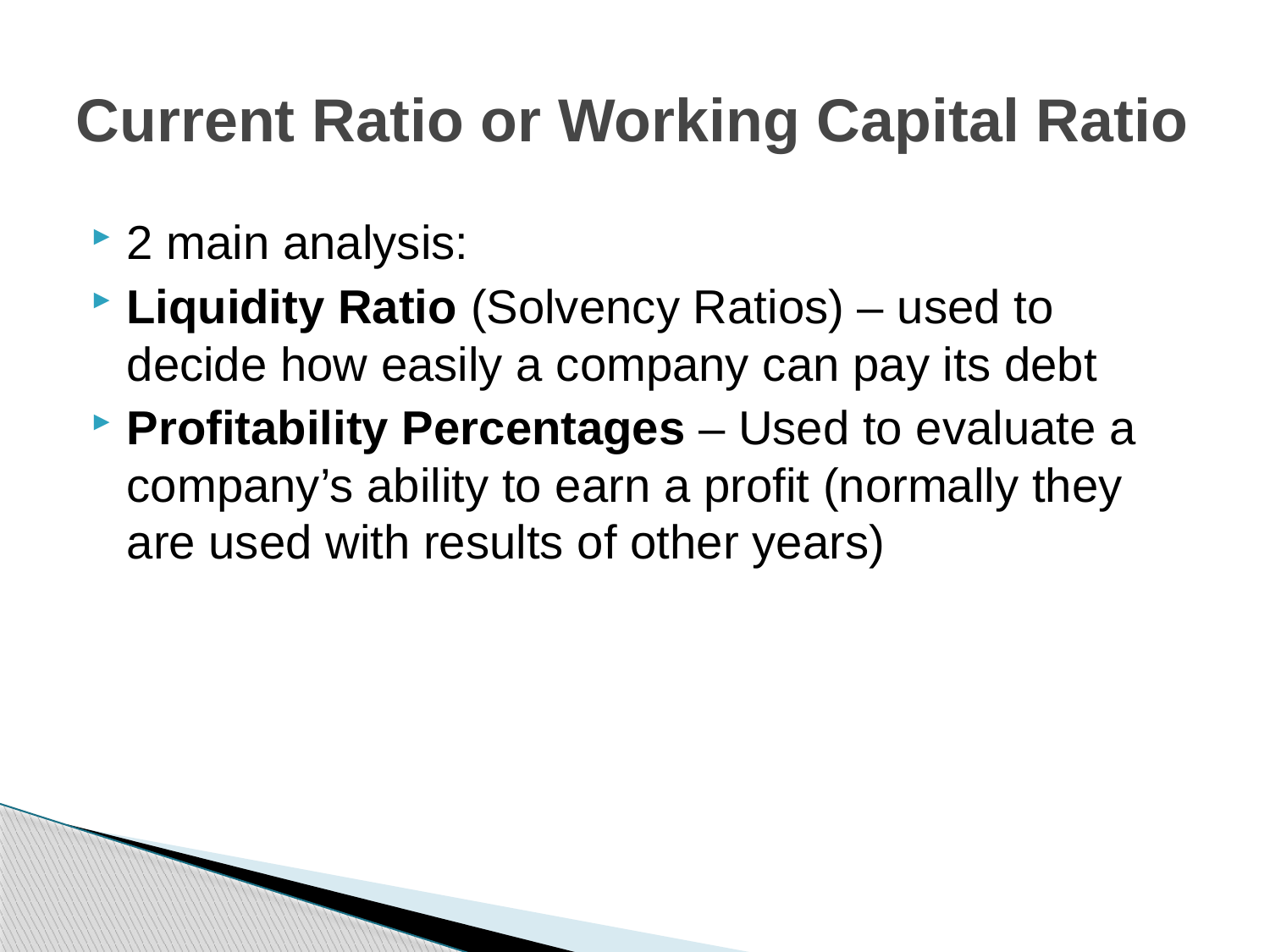

# Current Ratio or Working Capital Ratio
2 main analysis:
Liquidity Ratio (Solvency Ratios) – used to decide how easily a company can pay its debt
Profitability Percentages – Used to evaluate a company’s ability to earn a profit (normally they are used with results of other years)